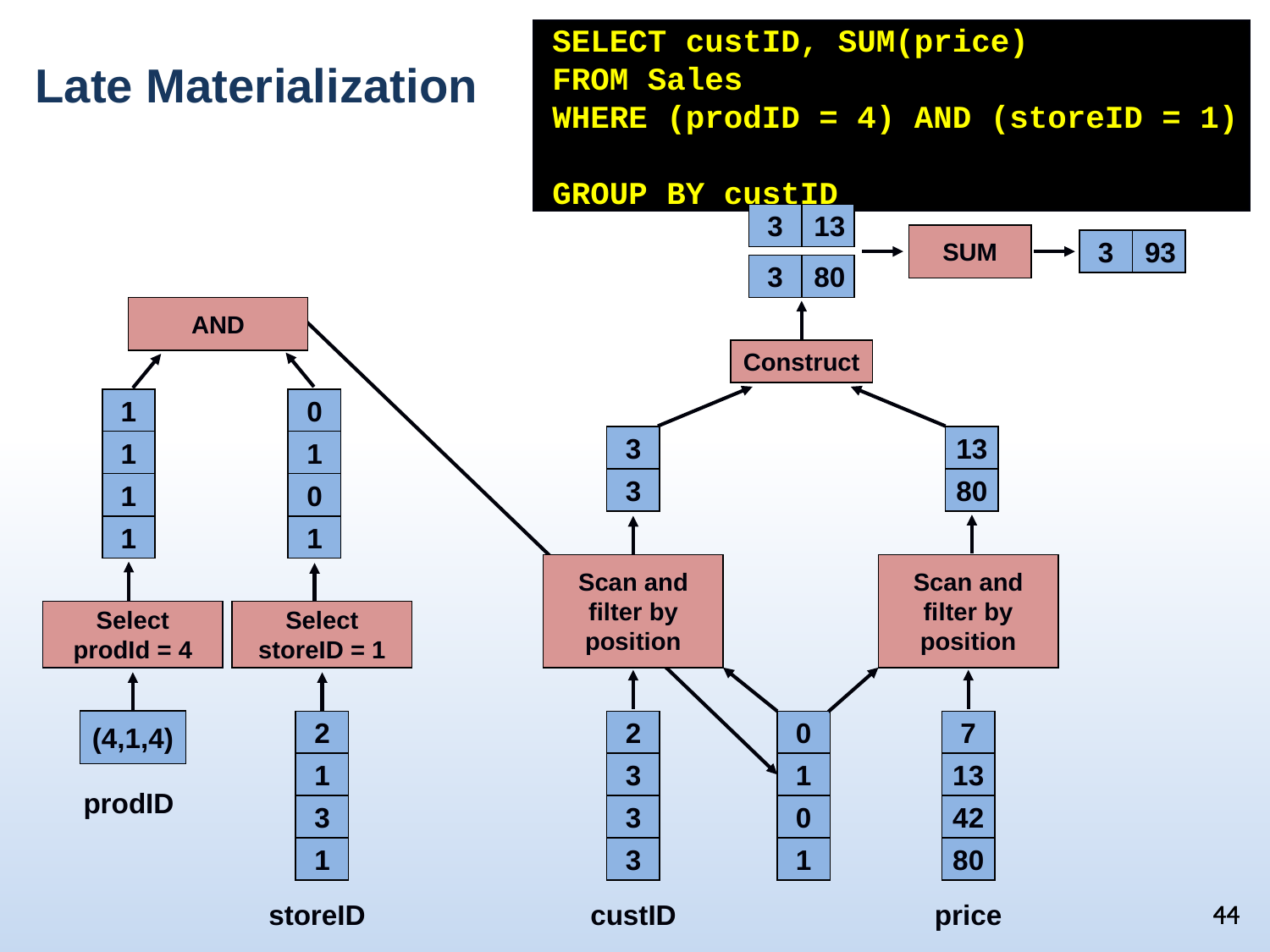

SELECT custID, SUM(price)
 FROM Sales
 WHERE (prodID = 4) AND (storeID = 1)
 GROUP BY custID
# Late Materialization
3
13
3
80
SUM
3
93
AND
Construct
1
1
1
1
0
1
0
1
3
3
13
80
Scan and filter by position
Scan and filter by position
Select
prodId = 4
Select
storeID = 1
(4,1,4)
prodID
2
1
3
1
storeID
2
3
3
3
custID
0
1
0
1
7
13
42
80
price
44